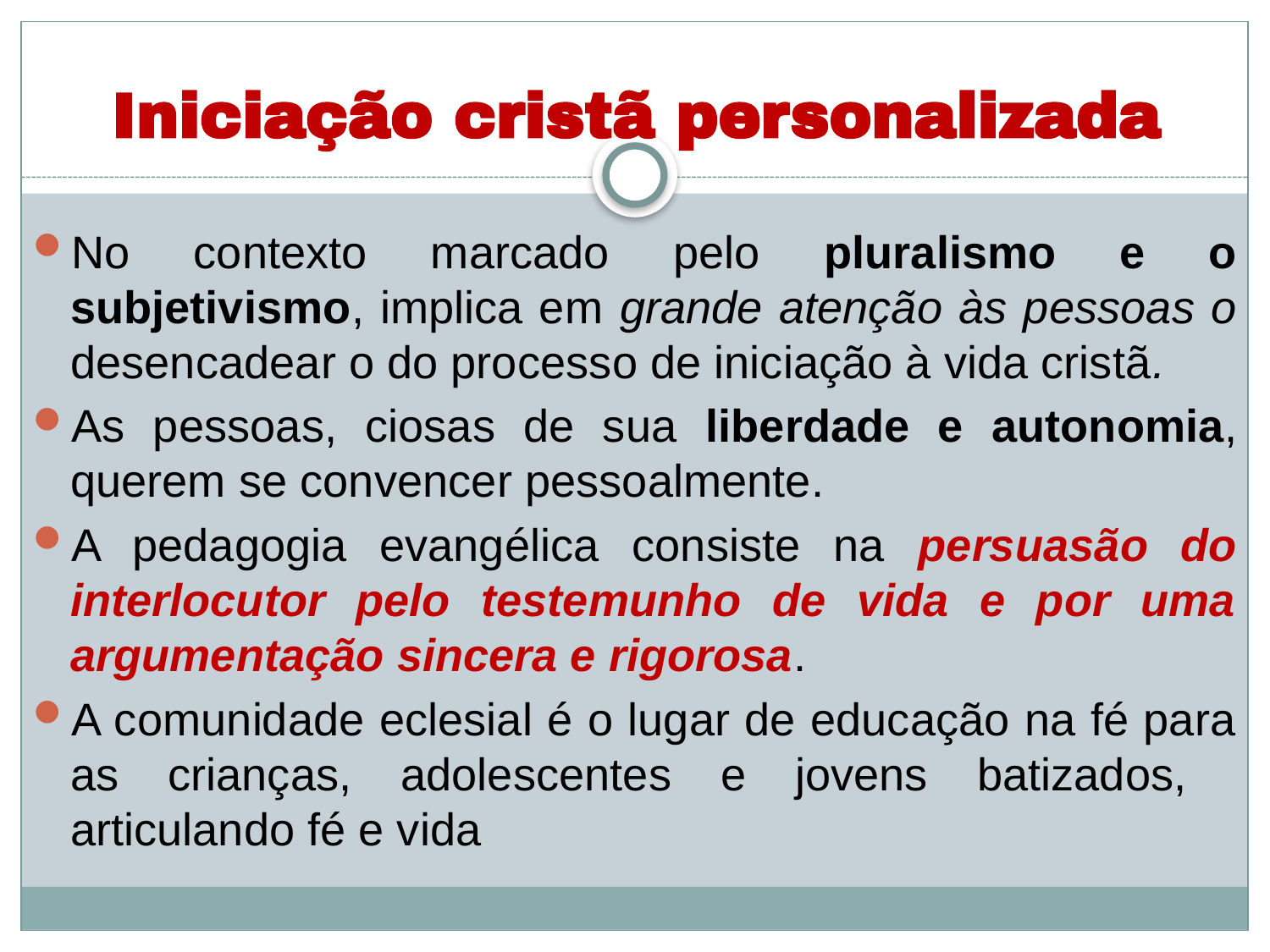

# Iniciação cristã personalizada
No contexto marcado pelo pluralismo e o subjetivismo, implica em grande atenção às pessoas o desencadear o do processo de iniciação à vida cristã.
As pessoas, ciosas de sua liberdade e autonomia, querem se convencer pessoalmente.
A pedagogia evangélica consiste na persuasão do interlocutor pelo testemunho de vida e por uma argumentação sincera e rigorosa.
A comunidade eclesial é o lugar de educação na fé para as crianças, adolescentes e jovens batizados,  articulando fé e vida